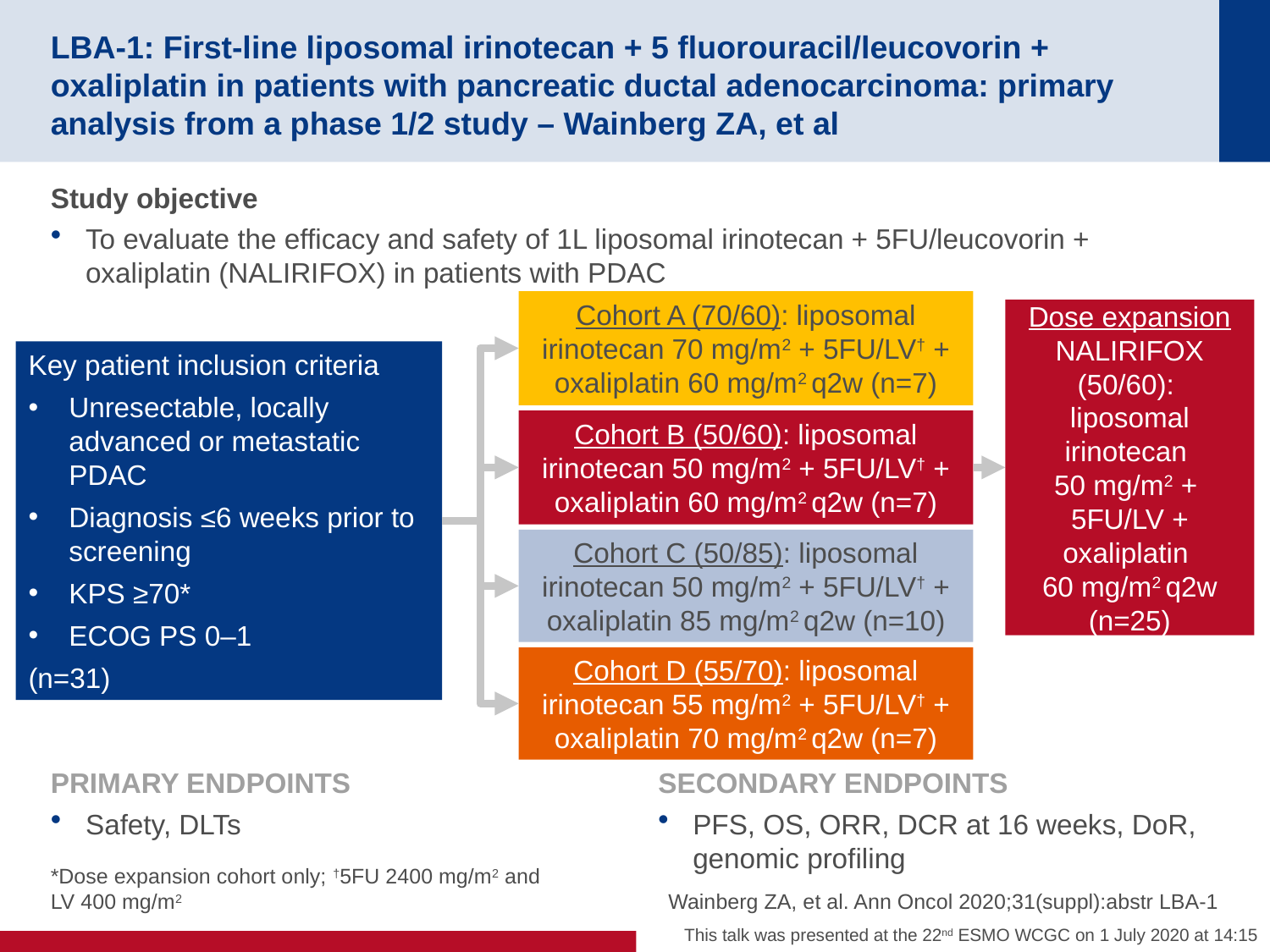

# LBA-1: First-line liposomal irinotecan + 5 fluorouracil/leucovorin + oxaliplatin in patients with pancreatic ductal adenocarcinoma: primary analysis from a phase 1/2 study – Wainberg ZA, et al
Study objective
To evaluate the efficacy and safety of 1L liposomal irinotecan + 5FU/leucovorin + oxaliplatin (NALIRIFOX) in patients with PDAC
Cohort A (70/60): liposomal irinotecan 70 mg/m2 + 5FU/LV† + oxaliplatin 60 mg/m2 q2w (n=7)
Dose expansion
NALIRIFOX (50/60):
liposomal irinotecan
50 mg/m2 +
5FU/LV + oxaliplatin
60 mg/m2 q2w (n=25)
Key patient inclusion criteria
Unresectable, locally advanced or metastatic PDAC
Diagnosis ≤6 weeks prior to screening
KPS ≥70*
ECOG PS 0–1
(n=31)
Cohort B (50/60): liposomal irinotecan 50 mg/m2 + 5FU/LV† + oxaliplatin 60 mg/m2 q2w (n=7)
Cohort C (50/85): liposomal irinotecan 50 mg/m2 + 5FU/LV† + oxaliplatin 85 mg/m2 q2w (n=10)
Cohort D (55/70): liposomal irinotecan 55 mg/m2 + 5FU/LV† + oxaliplatin 70 mg/m2 q2w (n=7)
PRIMARY ENDPOINTS
Safety, DLTs
SECONDARY ENDPOINTS
PFS, OS, ORR, DCR at 16 weeks, DoR, genomic profiling
*Dose expansion cohort only; †5FU 2400 mg/m2 and LV 400 mg/m2
Wainberg ZA, et al. Ann Oncol 2020;31(suppl):abstr LBA-1
This talk was presented at the 22nd ESMO WCGC on 1 July 2020 at 14:15